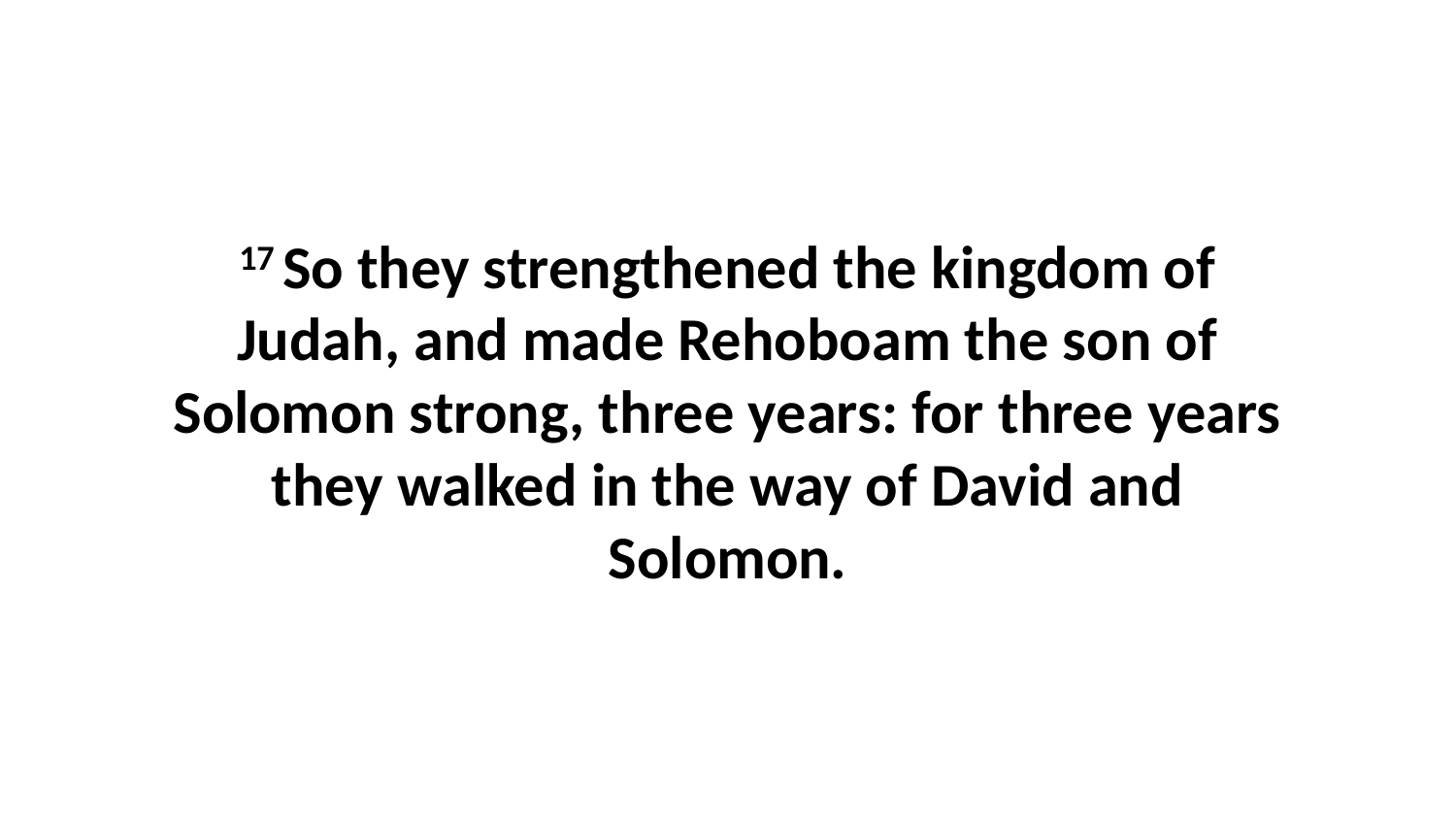

17 So they strengthened the kingdom of Judah, and made Rehoboam the son of Solomon strong, three years: for three years they walked in the way of David and Solomon.